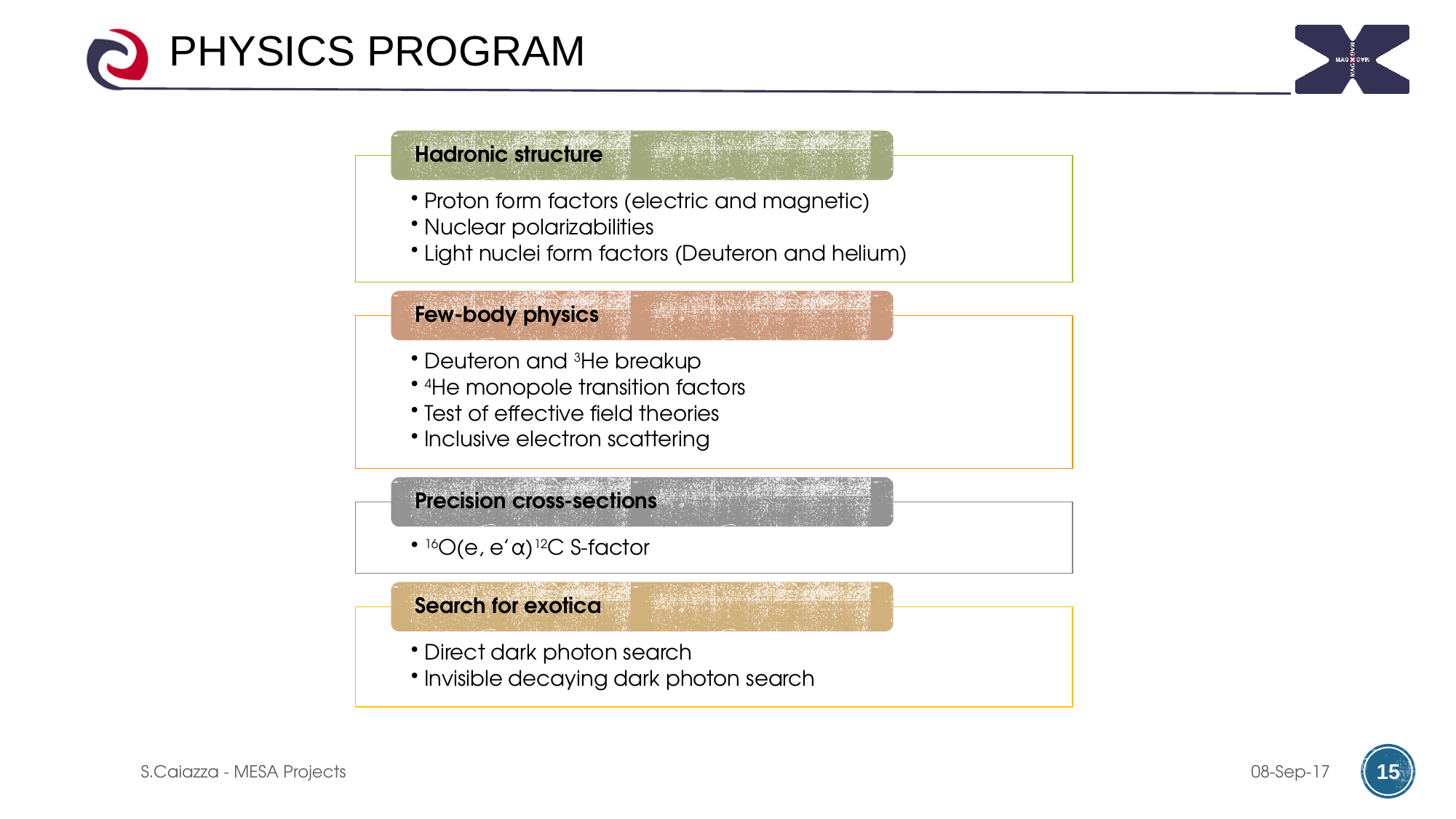

# Physics program
Proton form factors (electric and magnetic)
Nuclear polarizabilities
Light nuclei form factors (Deuteron and helium)
Hadronic structure
Deuteron and 3He breakup
4He monopole transition factors
Test of effective field theories
Inclusive electron scattering
Few-body physics
16O(e, e’α)12C S-factor
Precision cross-sections
Direct dark photon search
Invisible decaying dark photon search
Search for exotica
S.Caiazza - MESA Projects
08-Sep-17
15